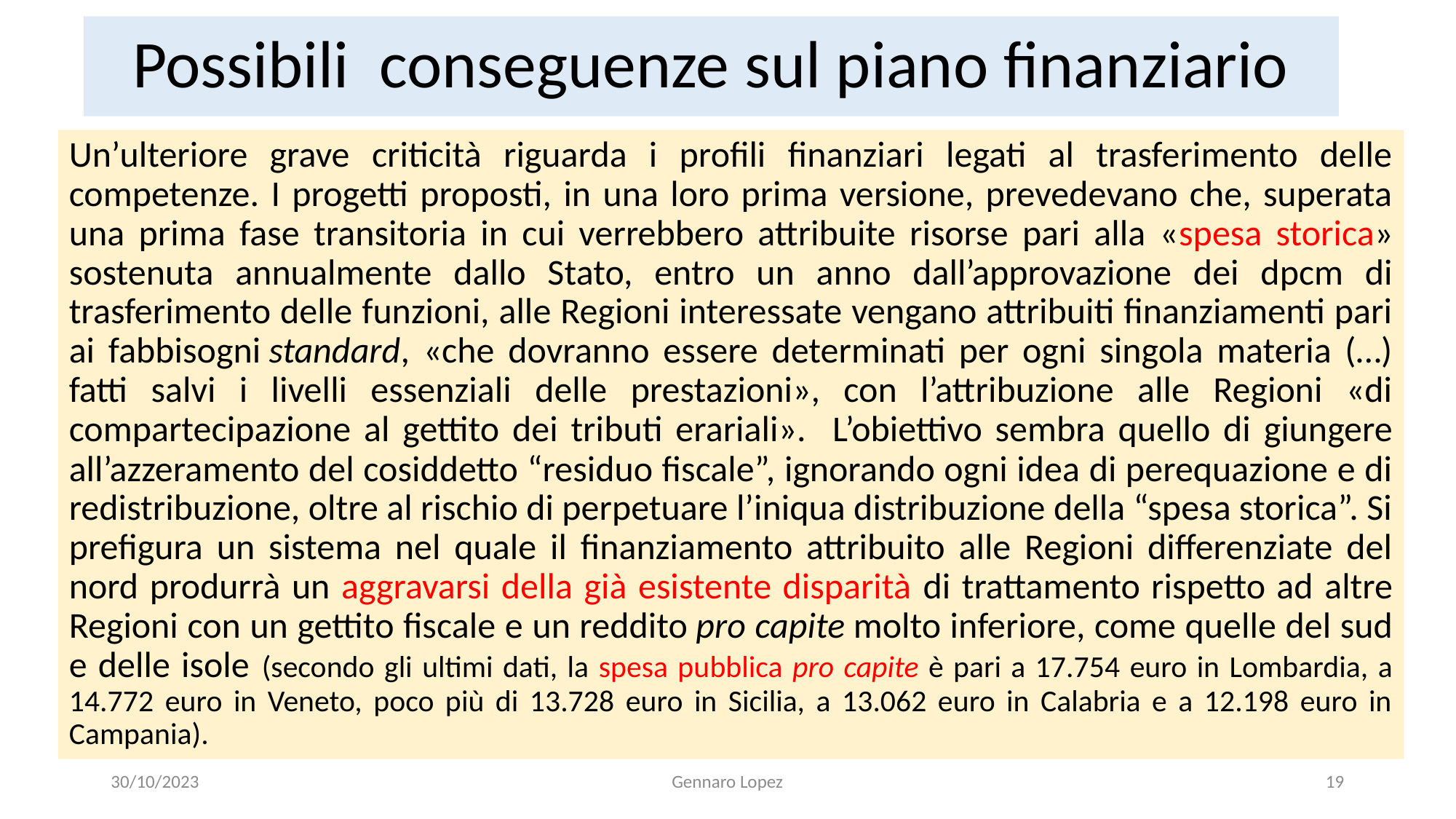

# Possibili  conseguenze sul piano finanziario
Un’ulteriore grave criticità riguarda i profili finanziari legati al trasferimento delle competenze. I progetti proposti, in una loro prima versione, prevedevano che, superata una prima fase transitoria in cui verrebbero attribuite risorse pari alla «spesa storica» sostenuta annualmente dallo Stato, entro un anno dall’approvazione dei dpcm di trasferimento delle funzioni, alle Regioni interessate vengano attribuiti finanziamenti pari ai fabbisogni standard, «che dovranno essere determinati per ogni singola materia (…) fatti salvi i livelli essenziali delle prestazioni», con l’attribuzione alle Regioni «di compartecipazione al gettito dei tributi erariali».  L’obiettivo sembra quello di giungere all’azzeramento del cosiddetto “residuo fiscale”, ignorando ogni idea di perequazione e di redistribuzione, oltre al rischio di perpetuare l’iniqua distribuzione della “spesa storica”. Si prefigura un sistema nel quale il finanziamento attribuito alle Regioni differenziate del nord produrrà un aggravarsi della già esistente disparità di trattamento rispetto ad altre Regioni con un gettito fiscale e un reddito pro capite molto inferiore, come quelle del sud e delle isole (secondo gli ultimi dati, la spesa pubblica pro capite è pari a 17.754 euro in Lombardia, a 14.772 euro in Veneto, poco più di 13.728 euro in Sicilia, a 13.062 euro in Calabria e a 12.198 euro in Campania).

30/10/2023
Gennaro Lopez
19